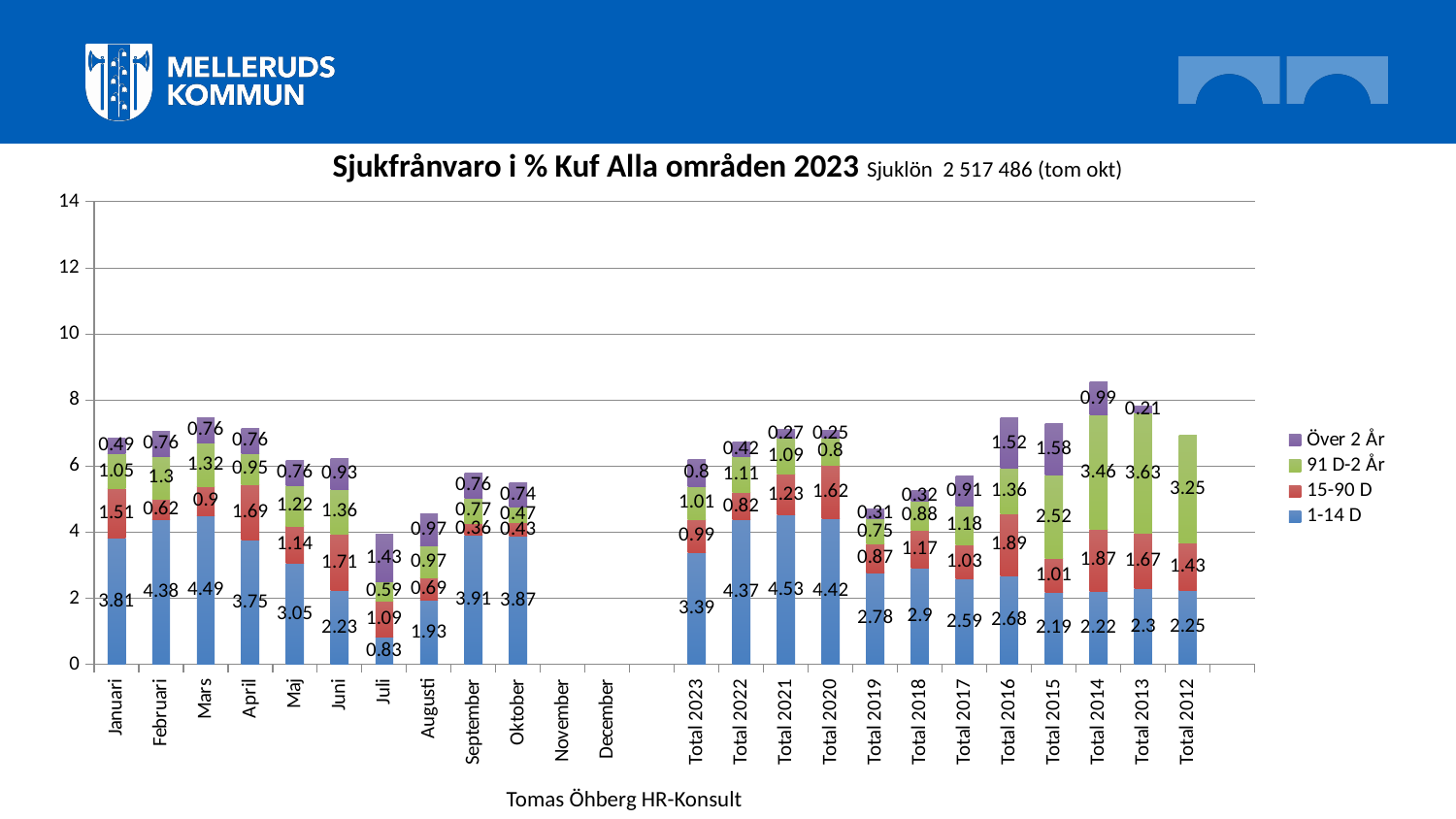

Sjukfrånvaro i % Kuf Alla områden 2023 Sjuklön  2 517 486 (tom okt)

### Chart

| Category | 1-14 D | 15-90 D | 91 D-2 År | Över 2 År |
|---|---|---|---|---|
| Januari | 3.81 | 1.51 | 1.05 | 0.49 |
| Februari | 4.38 | 0.62 | 1.3 | 0.76 |
| Mars | 4.49 | 0.9 | 1.32 | 0.76 |
| April | 3.75 | 1.69 | 0.95 | 0.76 |
| Maj | 3.05 | 1.14 | 1.22 | 0.76 |
| Juni | 2.23 | 1.71 | 1.36 | 0.93 |
| Juli | 0.83 | 1.09 | 0.59 | 1.43 |
| Augusti | 1.93 | 0.69 | 0.97 | 0.97 |
| September | 3.91 | 0.36 | 0.77 | 0.76 |
| Oktober | 3.87 | 0.43 | 0.47 | 0.74 |
| November | None | None | None | None |
| December | None | None | None | None |
|  | None | None | None | None |
| Total 2023 | 3.39 | 0.99 | 1.01 | 0.8 |
| Total 2022 | 4.37 | 0.82 | 1.11 | 0.42 |
| Total 2021 | 4.53 | 1.23 | 1.09 | 0.27 |
| Total 2020 | 4.42 | 1.62 | 0.8 | 0.25 |
| Total 2019 | 2.78 | 0.87 | 0.75 | 0.31 |
| Total 2018 | 2.9 | 1.17 | 0.88 | 0.32 |
| Total 2017 | 2.59 | 1.03 | 1.18 | 0.91 |
| Total 2016 | 2.68 | 1.89 | 1.36 | 1.52 |
| Total 2015 | 2.19 | 1.01 | 2.52 | 1.58 |
| Total 2014 | 2.22 | 1.87 | 3.46 | 0.99 |
| Total 2013 | 2.3 | 1.67 | 3.63 | 0.21 |
| Total 2012 | 2.25 | 1.43 | 3.25 | None |
Tomas Öhberg HR-Konsult